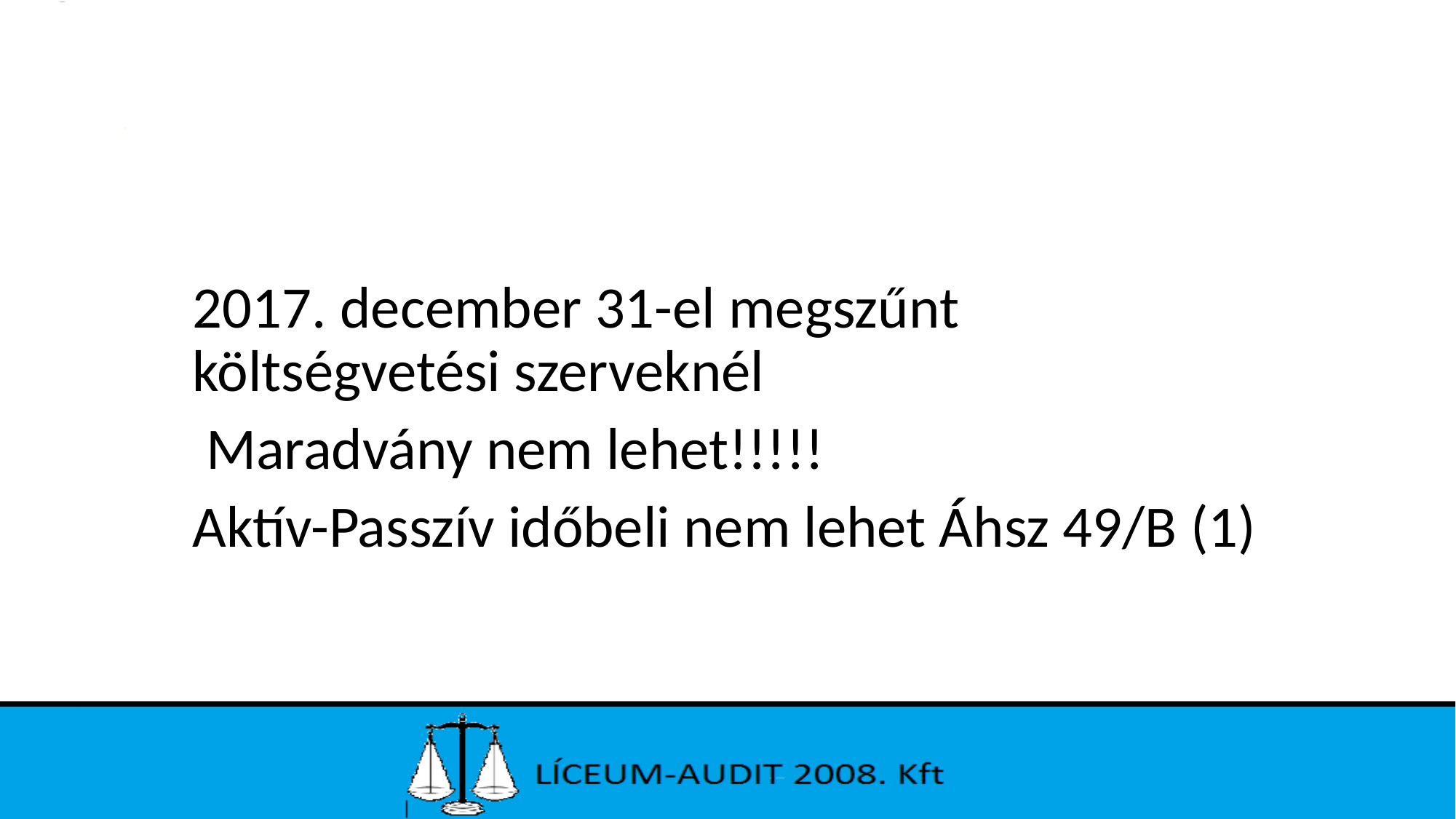

#
2017. december 31-el megszűnt költségvetési szerveknél
 Maradvány nem lehet!!!!!
Aktív-Passzív időbeli nem lehet Áhsz 49/B (1)